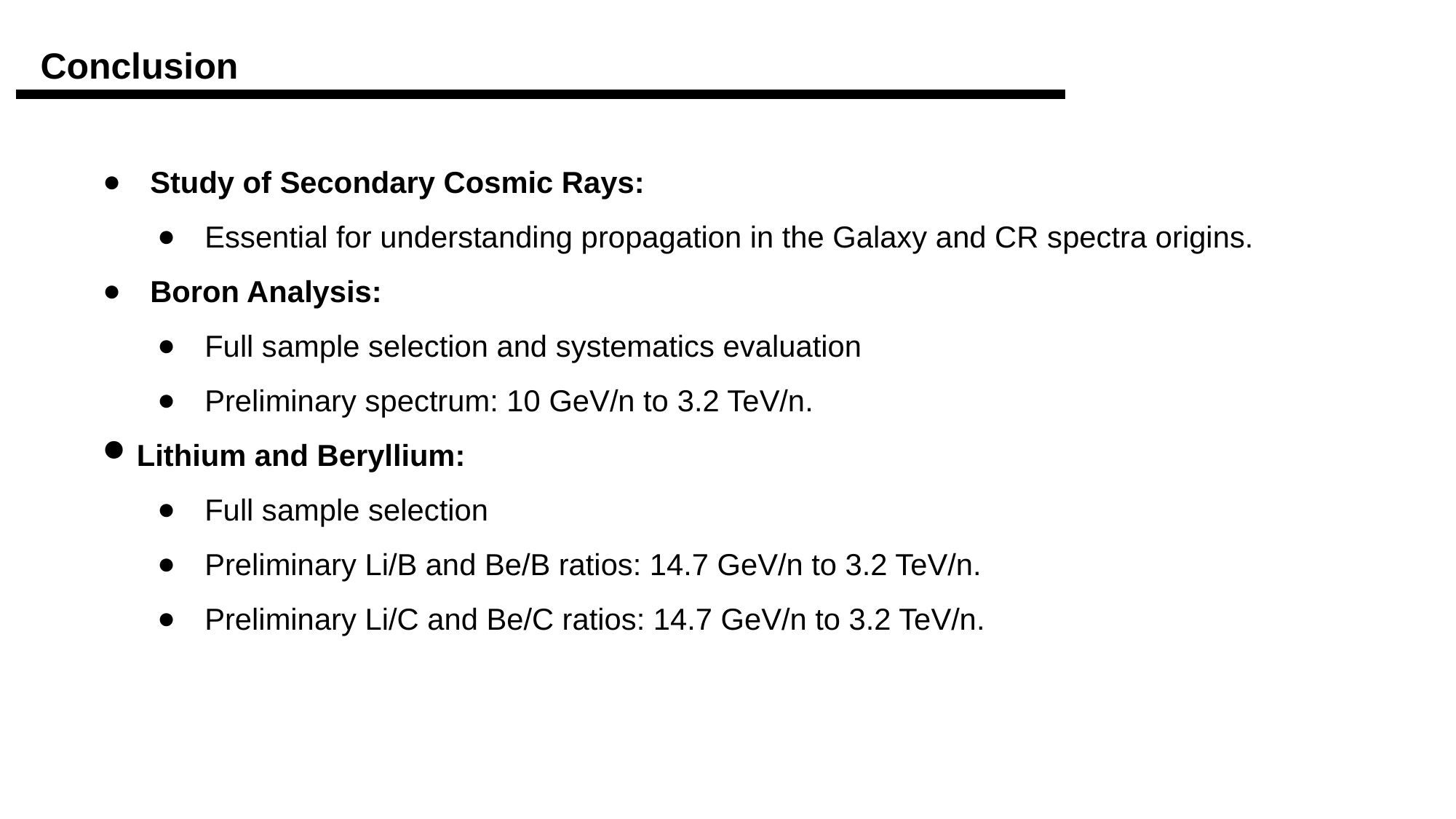

Conclusion
Study of Secondary Cosmic Rays:
Essential for understanding propagation in the Galaxy and CR spectra origins.
Boron Analysis:
Full sample selection and systematics evaluation
Preliminary spectrum: 10 GeV/n to 3.2 TeV/n.
Lithium and Beryllium:
Full sample selection
Preliminary Li/B and Be/B ratios: 14.7 GeV/n to 3.2 TeV/n.
Preliminary Li/C and Be/C ratios: 14.7 GeV/n to 3.2 TeV/n.

12